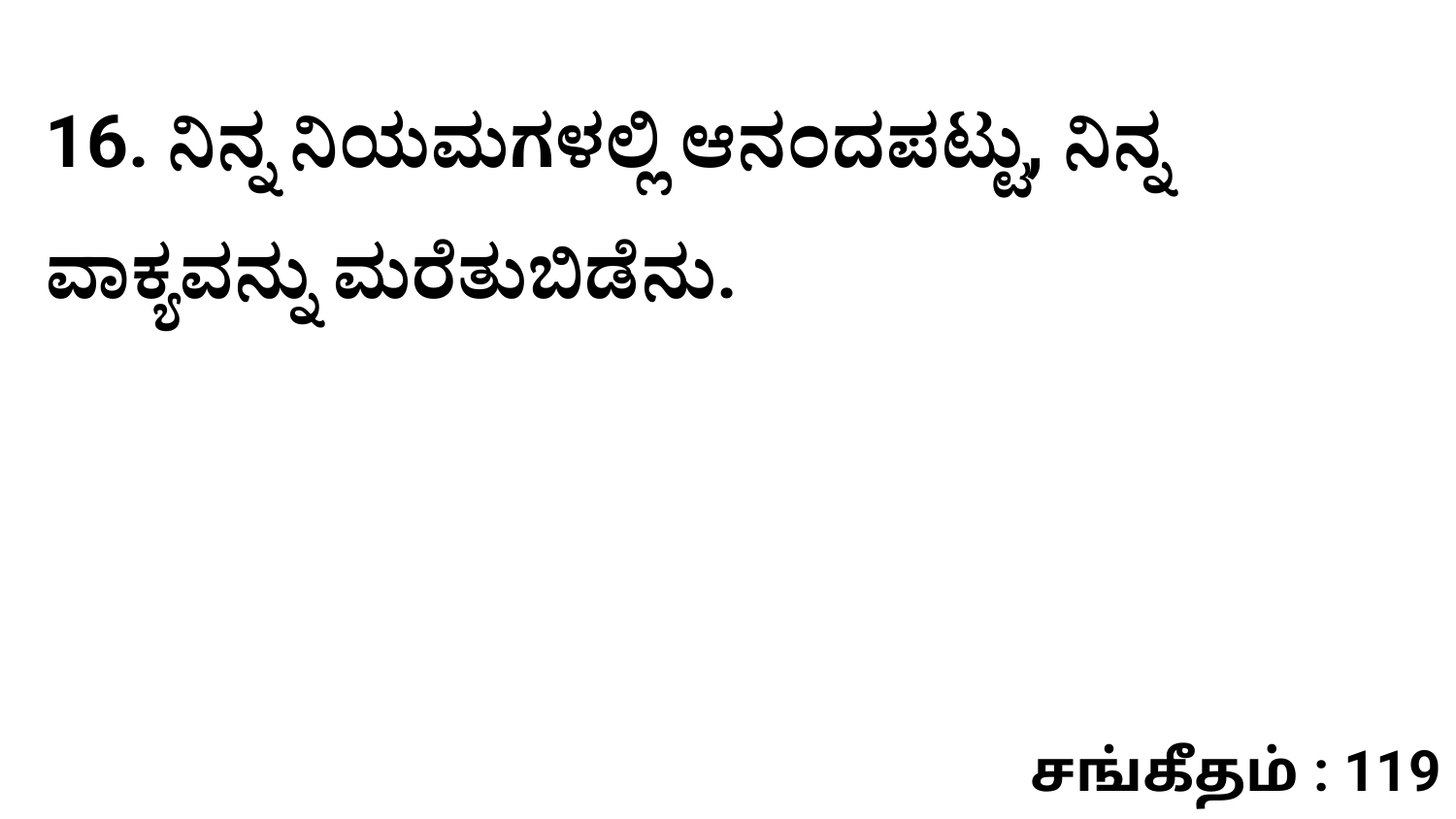

16. ನಿನ್ನ ನಿಯಮಗಳಲ್ಲಿ ಆನಂದಪಟ್ಟು, ನಿನ್ನ ವಾಕ್ಯವನ್ನು ಮರೆತುಬಿಡೆನು.
சங்கீதம் : 119